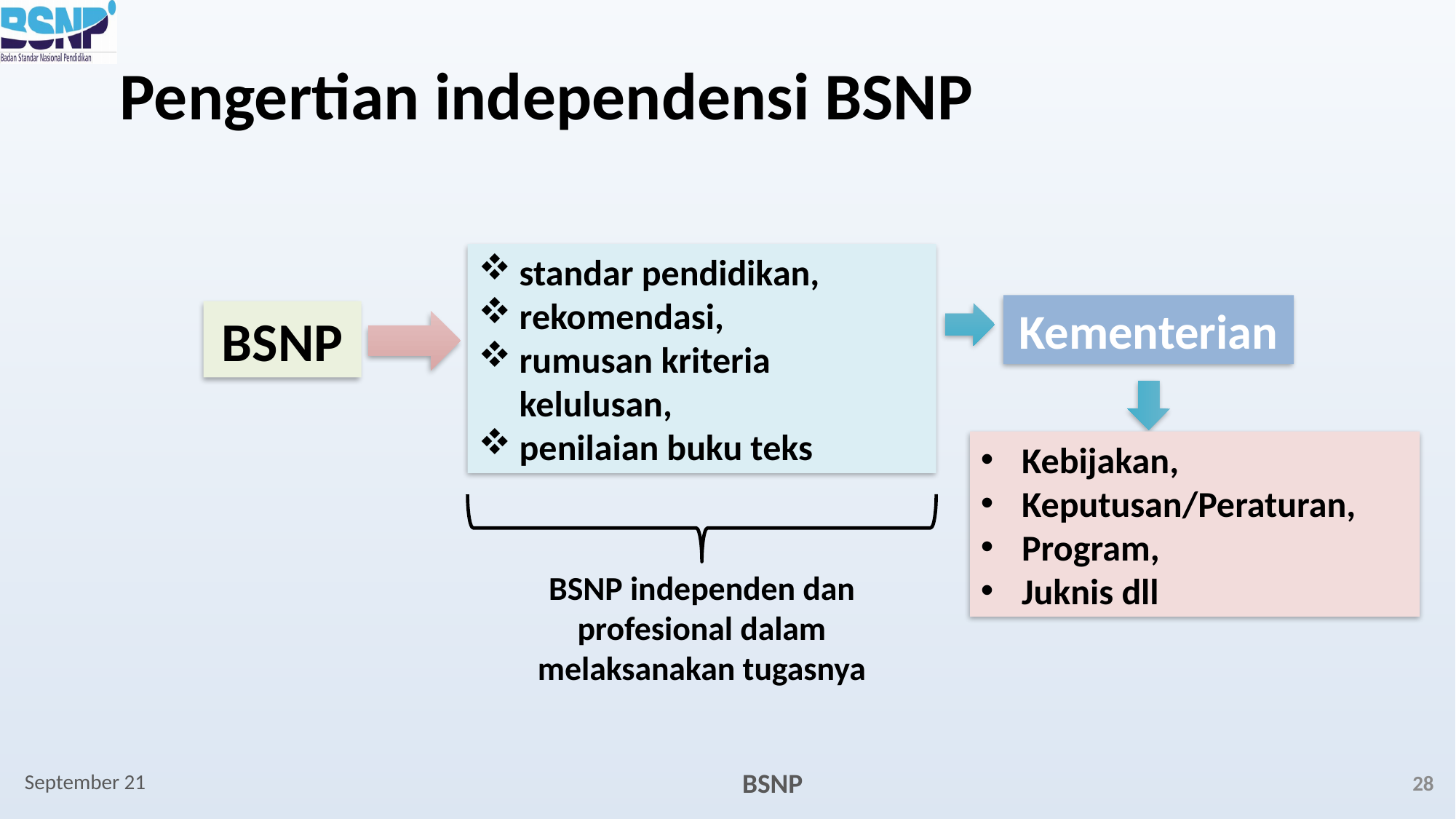

# Pengertian independensi BSNP
standar pendidikan,
rekomendasi,
rumusan kriteria kelulusan,
penilaian buku teks

Kementerian
BSNP

Kebijakan,
Keputusan/Peraturan,
Program,
Juknis dll
BSNP independen dan profesional dalam melaksanakan tugasnya
September 21
28
BSNP